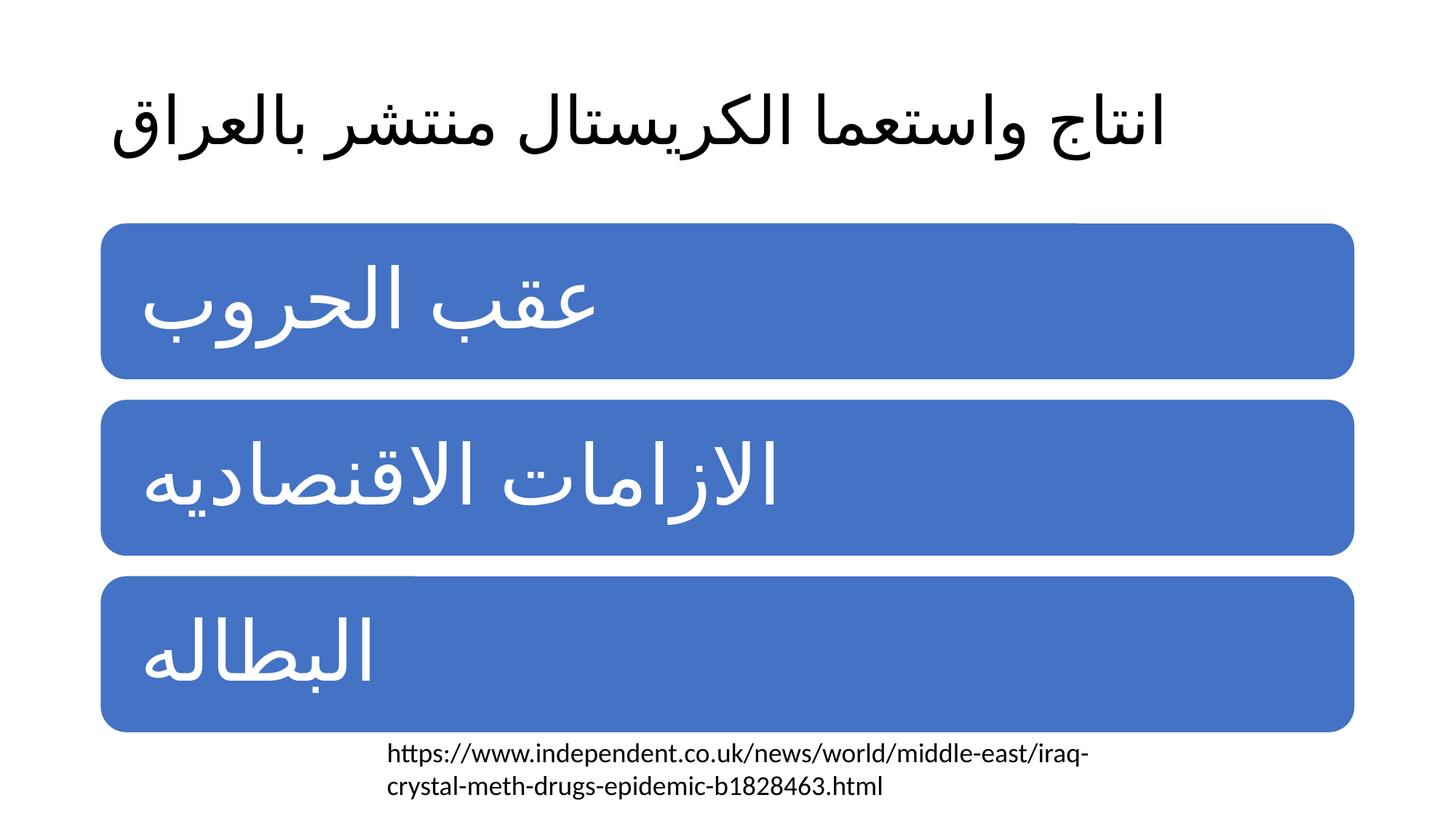

# انتاج واستعما الكريستال منتشر بالعراق
عقب الحروب
الازامات الاقنصاديه
البطاله
https://www.independent.co.uk/news/world/middle-east/iraq-crystal-meth-drugs-epidemic-b1828463.html